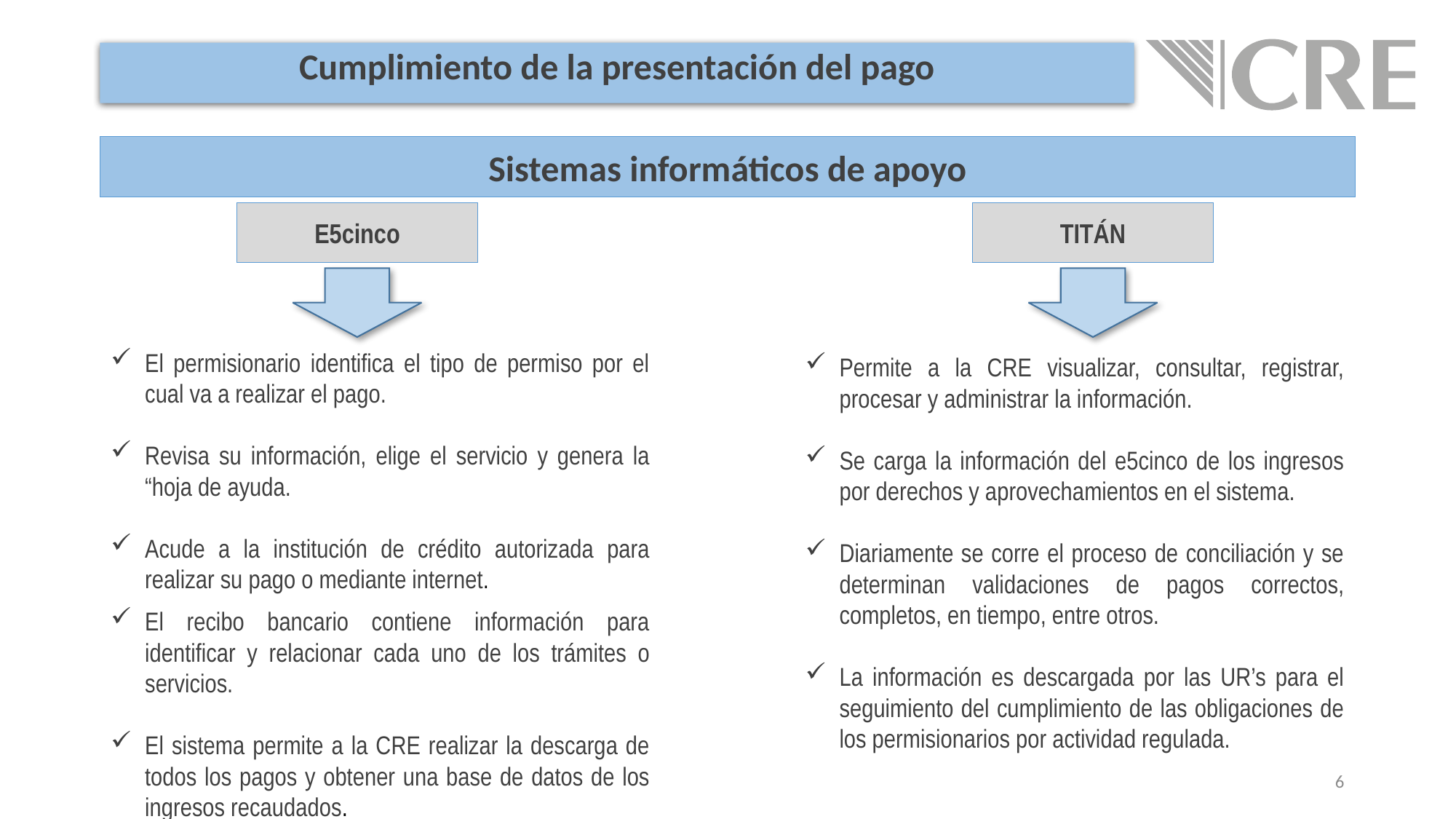

Cumplimiento de la presentación del pago

Sistemas informáticos de apoyo
E5cinco
TITÁN

El permisionario identifica el tipo de permiso por el cual va a realizar el pago.

Revisa su información, elige el servicio y genera la “hoja de ayuda.

Acude a la institución de crédito autorizada para realizar su pago o mediante internet.
Permite a la CRE visualizar, consultar, registrar, procesar y administrar la información.

Se carga la información del e5cinco de los ingresos por derechos y aprovechamientos en el sistema.

Diariamente se corre el proceso de conciliación y se determinan validaciones de pagos correctos, completos, en tiempo, entre otros.

La información es descargada por las UR’s para el seguimiento del cumplimiento de las obligaciones de los permisionarios por actividad regulada.
El recibo bancario contiene información para identificar y relacionar cada uno de los trámites o servicios.

El sistema permite a la CRE realizar la descarga de todos los pagos y obtener una base de datos de los ingresos recaudados.
6